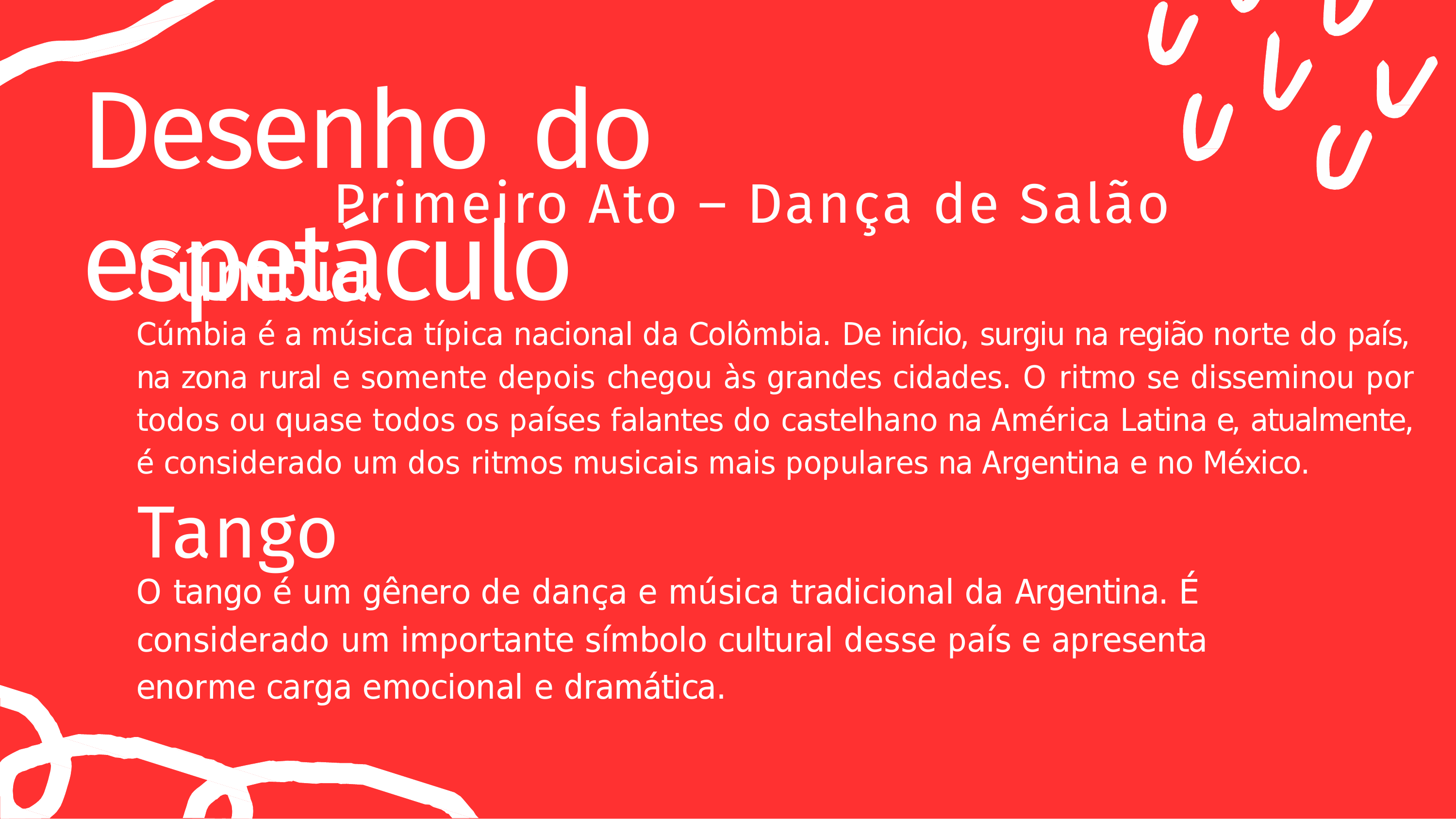

# Desenho do espetáculo
Primeiro Ato – Dança de Salão
Cúmbia
Cúmbia é a música típica nacional da Colômbia. De início, surgiu na região norte do país,
na zona rural e somente depois chegou às grandes cidades. O ritmo se disseminou por todos ou quase todos os países falantes do castelhano na América Latina e, atualmente, é considerado um dos ritmos musicais mais populares na Argentina e no México.
Tango
O tango é um gênero de dança e música tradicional da Argentina. É
considerado um importante símbolo cultural desse país e apresenta enorme carga emocional e dramática.